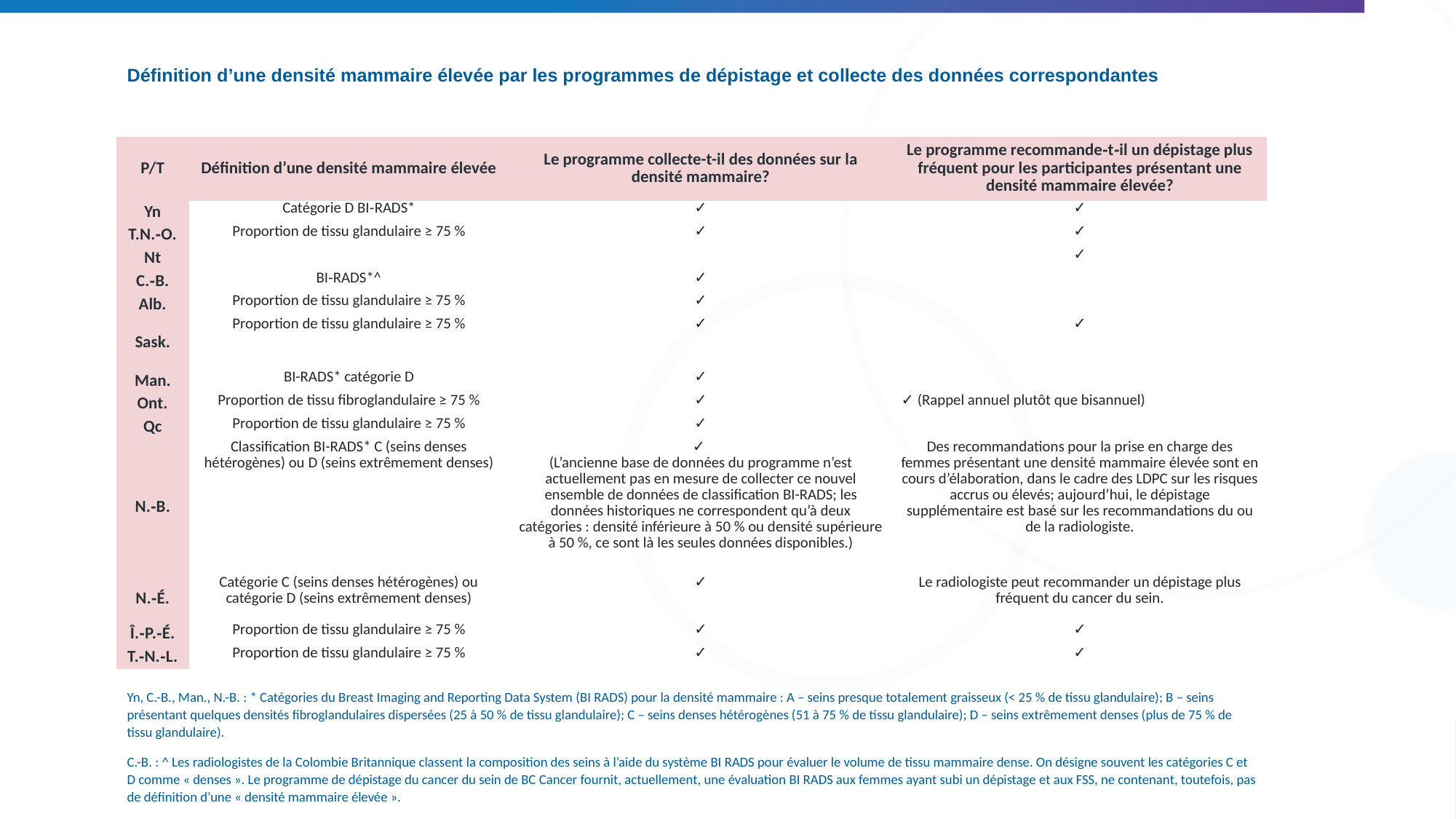

# Définition d’une densité mammaire élevée par les programmes de dépistage et collecte des données correspondantes
| P/T | Définition d’une densité mammaire élevée | Le programme collecte-t-il des données sur la densité mammaire? | Le programme recommande‑t‑il un dépistage plus fréquent pour les participantes présentant une densité mammaire élevée? |
| --- | --- | --- | --- |
| Yn | Catégorie D BI‑RADS\* | ✓ | ✓ |
| T.N.‑O. | Proportion de tissu glandulaire ≥ 75 % | ✓ | ✓ |
| Nt |  |  | ✓ |
| C.‑B. | BI‑RADS\*^ | ✓ |  |
| Alb. | Proportion de tissu glandulaire ≥ 75 % | ✓ |  |
| Sask. | Proportion de tissu glandulaire ≥ 75 % | ✓ | ✓ |
| Man. | BI-RADS\* catégorie D | ✓ |  |
| Ont. | Proportion de tissu fibroglandulaire ≥ 75 % | ✓ | ✓ (Rappel annuel plutôt que bisannuel) |
| Qc | Proportion de tissu glandulaire ≥ 75 % | ✓ |  |
| N.‑B. | Classification BI-RADS\* C (seins denses hétérogènes) ou D (seins extrêmement denses) | ✓ (L’ancienne base de données du programme n’est actuellement pas en mesure de collecter ce nouvel ensemble de données de classification BI-RADS; les données historiques ne correspondent qu’à deux catégories : densité inférieure à 50 % ou densité supérieure à 50 %, ce sont là les seules données disponibles.) | Des recommandations pour la prise en charge des femmes présentant une densité mammaire élevée sont en cours d’élaboration, dans le cadre des LDPC sur les risques accrus ou élevés; aujourd’hui, le dépistage supplémentaire est basé sur les recommandations du ou de la radiologiste. |
| N.‑É. | Catégorie C (seins denses hétérogènes) ou catégorie D (seins extrêmement denses) | ✓ | Le radiologiste peut recommander un dépistage plus fréquent du cancer du sein. |
| Î.‑P.‑É. | Proportion de tissu glandulaire ≥ 75 % | ✓ | ✓ |
| T.‑N.‑L. | Proportion de tissu glandulaire ≥ 75 % | ✓ | ✓ |
Yn, C.-B., Man., N.-B. : * Catégories du Breast Imaging and Reporting Data System (BI RADS) pour la densité mammaire : A – seins presque totalement graisseux (< 25 % de tissu glandulaire); B – seins présentant quelques densités fibroglandulaires dispersées (25 à 50 % de tissu glandulaire); C – seins denses hétérogènes (51 à 75 % de tissu glandulaire); D – seins extrêmement denses (plus de 75 % de tissu glandulaire).
C.-B. : ^ Les radiologistes de la Colombie Britannique classent la composition des seins à l’aide du système BI RADS pour évaluer le volume de tissu mammaire dense. On désigne souvent les catégories C et D comme « denses ». Le programme de dépistage du cancer du sein de BC Cancer fournit, actuellement, une évaluation BI RADS aux femmes ayant subi un dépistage et aux FSS, ne contenant, toutefois, pas de définition d’une « densité mammaire élevée ».